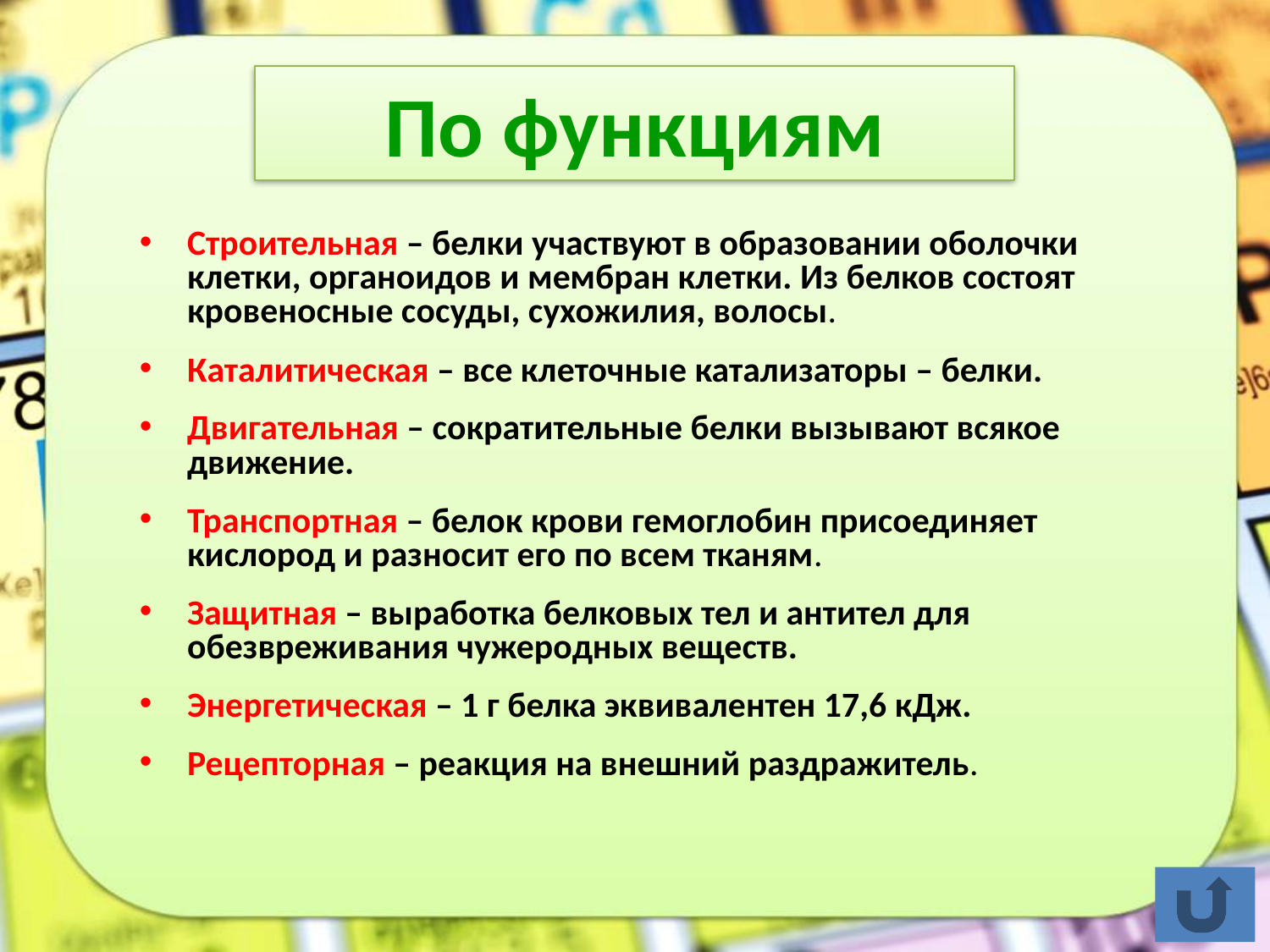

По функциям
Строительная – белки участвуют в образовании оболочки клетки, органоидов и мембран клетки. Из белков состоят кровеносные сосуды, сухожилия, волосы.
Каталитическая – все клеточные катализаторы – белки.
Двигательная – сократительные белки вызывают всякое движение.
Транспортная – белок крови гемоглобин присоединяет кислород и разносит его по всем тканям.
Защитная – выработка белковых тел и антител для обезвреживания чужеродных веществ.
Энергетическая – 1 г белка эквивалентен 17,6 кДж.
Рецепторная – реакция на внешний раздражитель.